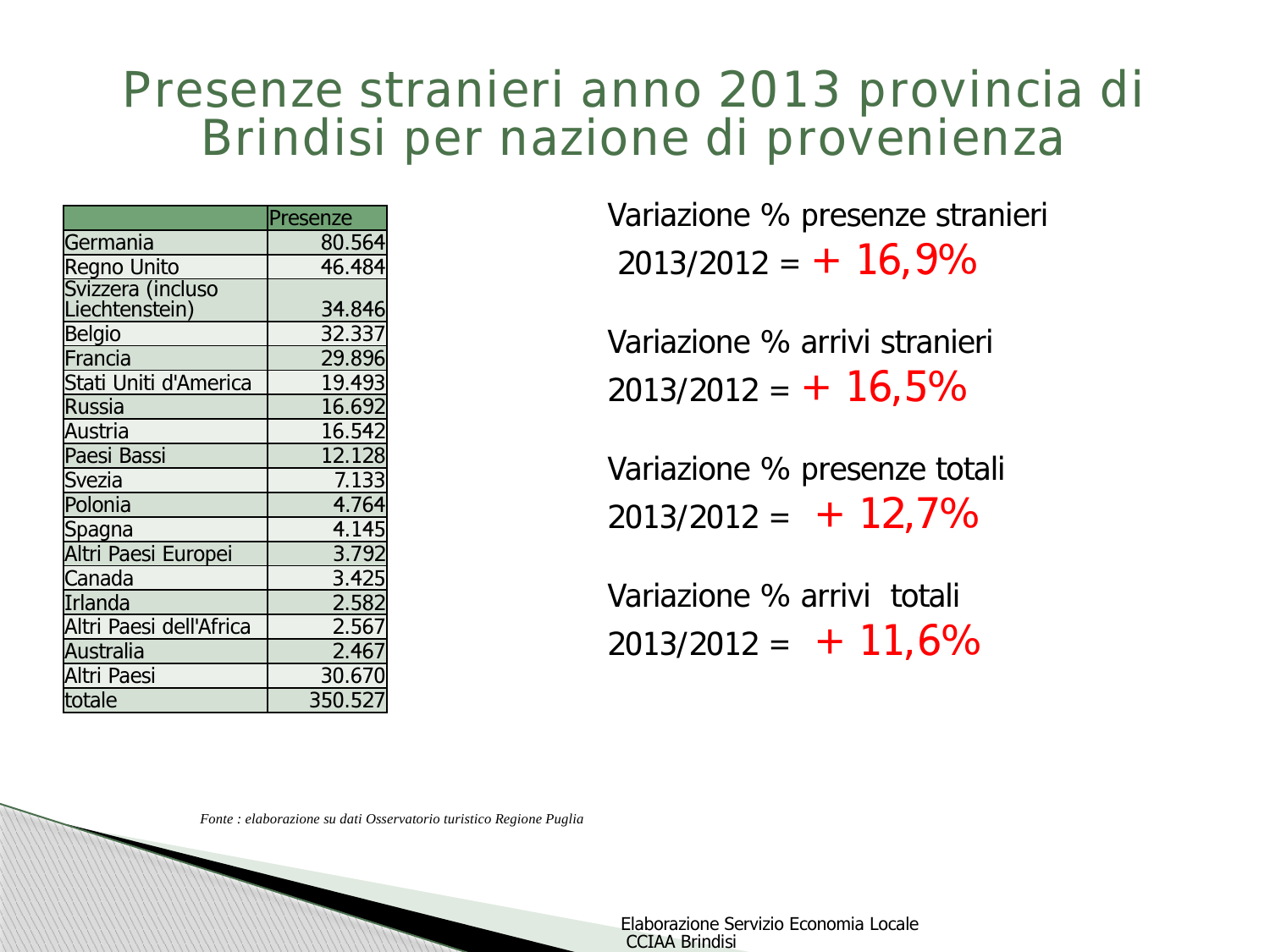

# Presenze stranieri anno 2013 provincia di Brindisi per nazione di provenienza
Variazione % presenze stranieri  2013/2012 = + 16,9%

Variazione % arrivi stranieri  2013/2012 = + 16,5%

Variazione % presenze totali  2013/2012 =  + 12,7%

Variazione % arrivi  totali 2013/2012 =  + 11,6%

|  | Presenze |
| --- | --- |
| Germania | 80.564 |
| Regno Unito | 46.484 |
| Svizzera (incluso Liechtenstein) | 34.846 |
| Belgio | 32.337 |
| Francia | 29.896 |
| Stati Uniti d'America | 19.493 |
| Russia | 16.692 |
| Austria | 16.542 |
| Paesi Bassi | 12.128 |
| Svezia | 7.133 |
| Polonia | 4.764 |
| Spagna | 4.145 |
| Altri Paesi Europei | 3.792 |
| Canada | 3.425 |
| Irlanda | 2.582 |
| Altri Paesi dell'Africa | 2.567 |
| Australia | 2.467 |
| Altri Paesi | 30.670 |
| totale | 350.527 |
Fonte : elaborazione su dati Osservatorio turistico Regione Puglia
Elaborazione Servizio Economia Locale CCIAA Brindisi